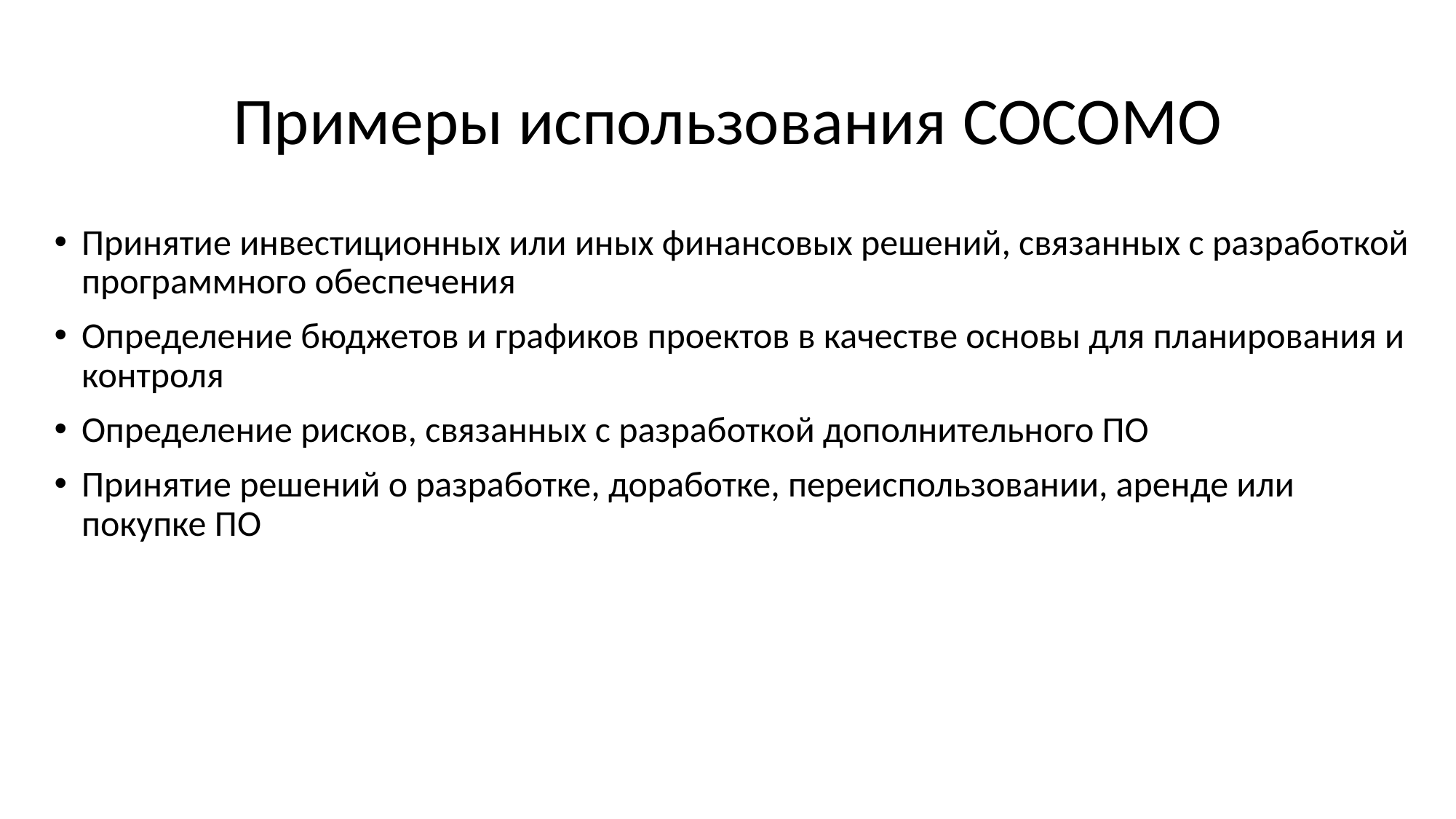

# Примеры использования COCOMO
Принятие инвестиционных или иных финансовых решений, связанных с разработкой программного обеспечения
Определение бюджетов и графиков проектов в качестве основы для планирования и контроля
Определение рисков, связанных с разработкой дополнительного ПО
Принятие решений о разработке, доработке, переиспользовании, аренде или покупке ПО